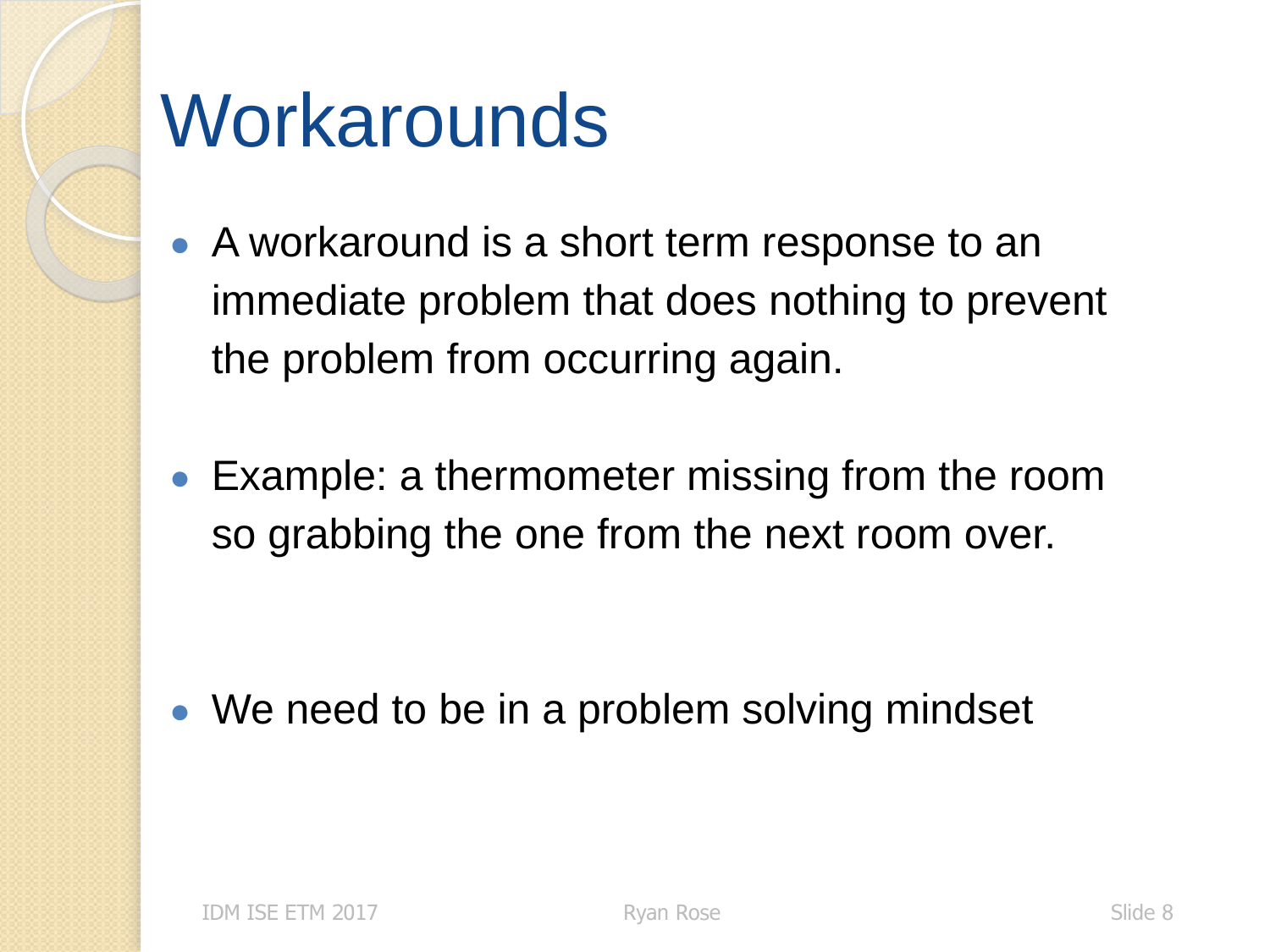

# Workarounds
A workaround is a short term response to an immediate problem that does nothing to prevent the problem from occurring again.

Example: a thermometer missing from the room so grabbing the one from the next room over.

We need to be in a problem solving mindset
IDM ISE ETM 2017
Ryan Rose
   Slide 8